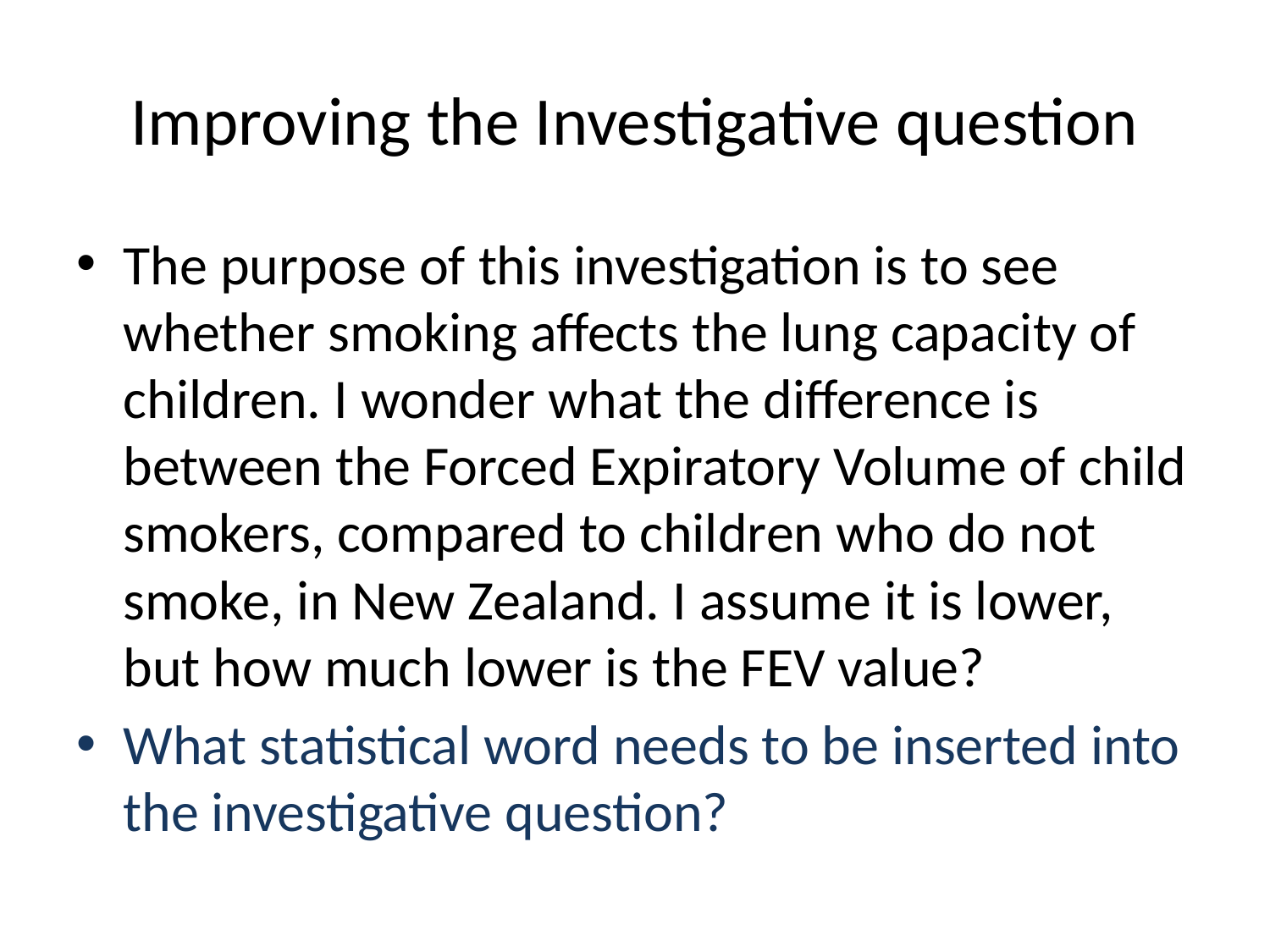

# Improving the Investigative question
The purpose of this investigation is to see whether smoking affects the lung capacity of children. I wonder what the difference is between the Forced Expiratory Volume of child smokers, compared to children who do not smoke, in New Zealand. I assume it is lower, but how much lower is the FEV value?
What statistical word needs to be inserted into the investigative question?